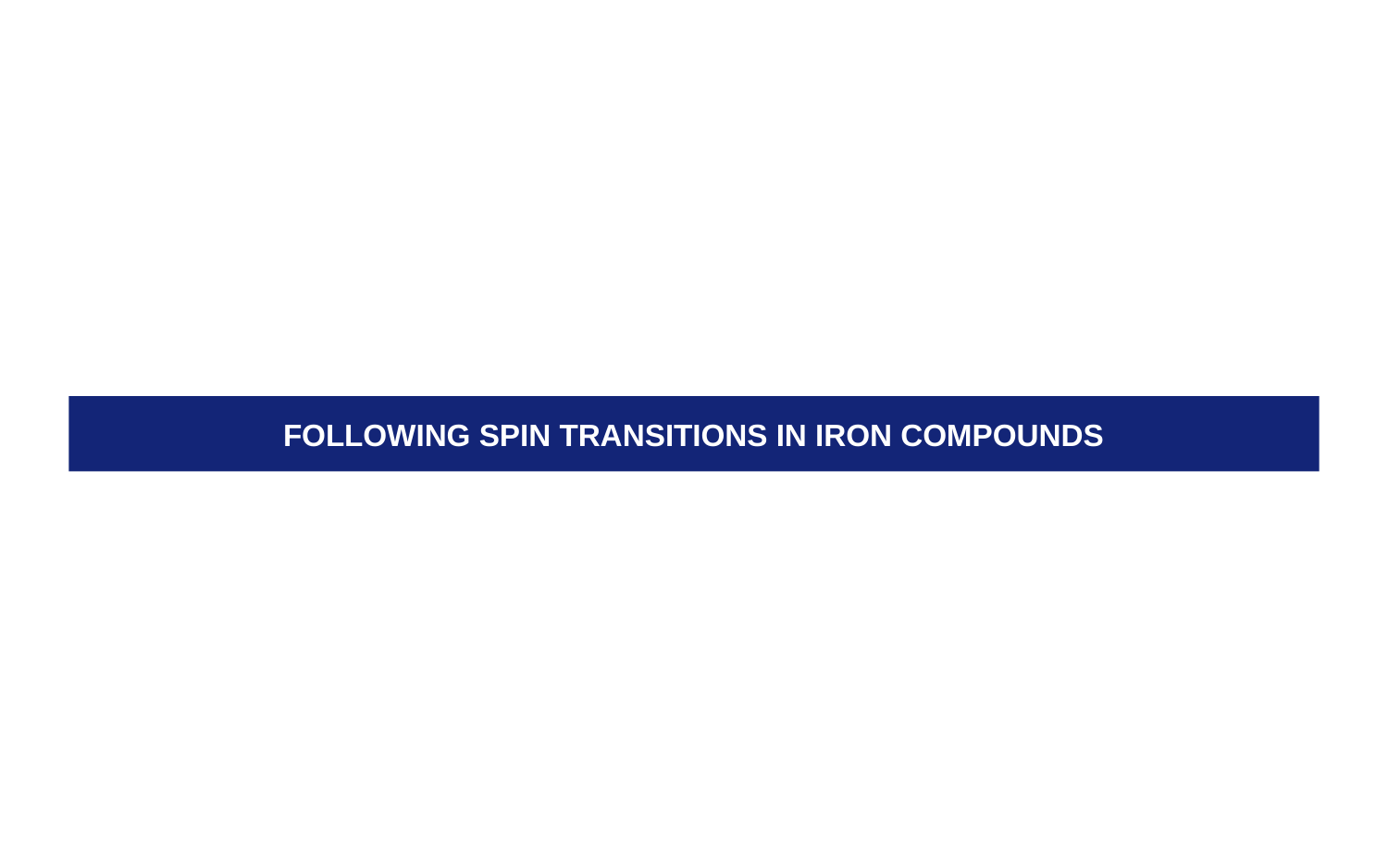

# Following spin transitions in iron compounds